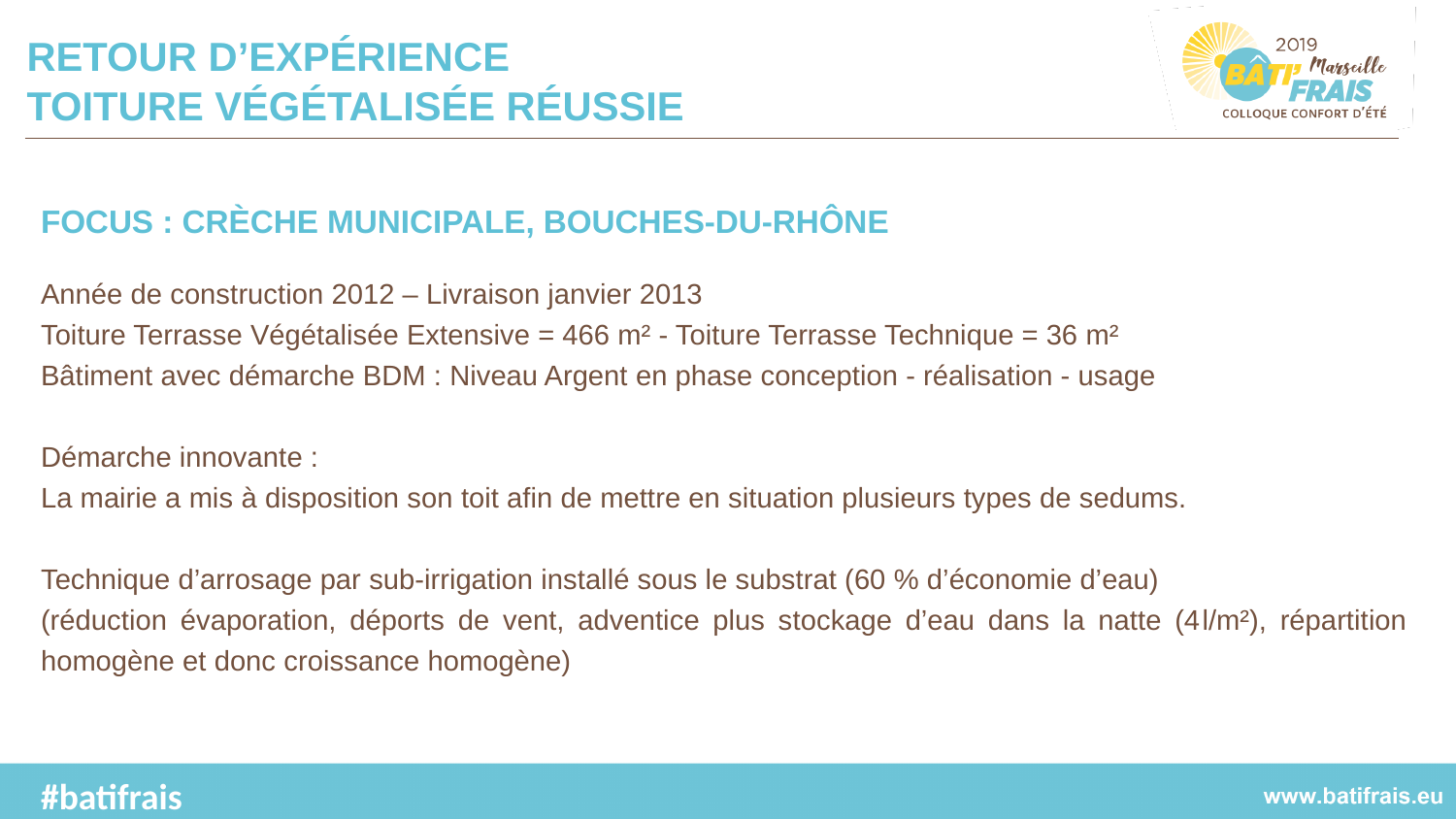

FOCUS : CRÈCHE MUNICIPALE, BOUCHES-DU-RHÔNE
Année de construction 2012 – Livraison janvier 2013
Toiture Terrasse Végétalisée Extensive = 466 m² - Toiture Terrasse Technique = 36 m²
Bâtiment avec démarche BDM : Niveau Argent en phase conception - réalisation - usage

Démarche innovante :
La mairie a mis à disposition son toit afin de mettre en situation plusieurs types de sedums.

Technique d’arrosage par sub-irrigation installé sous le substrat (60 % d’économie d’eau)
(réduction évaporation, déports de vent, adventice plus stockage d’eau dans la natte (4l/m²), répartition homogène et donc croissance homogène)